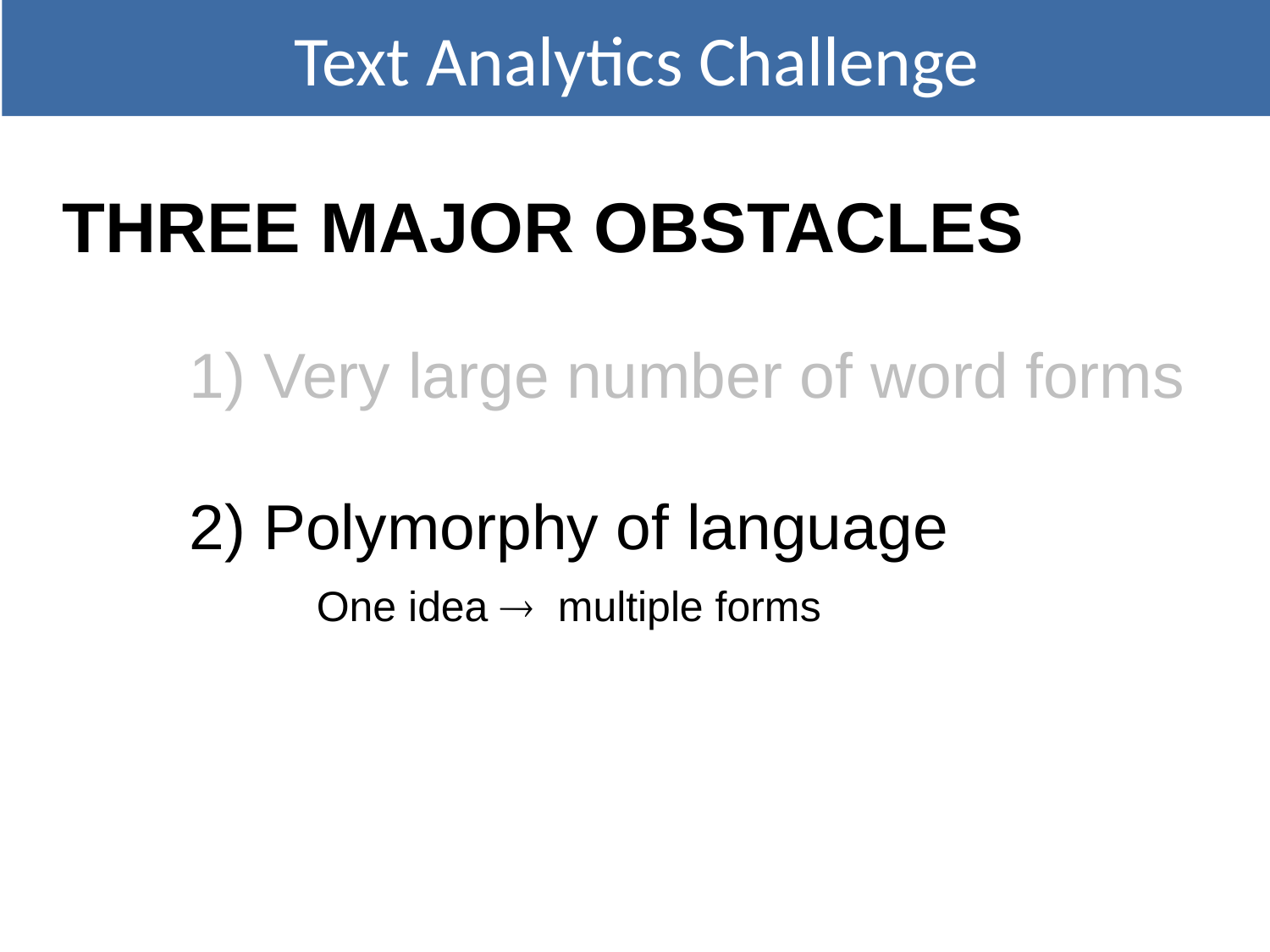

Text Analytics Challenge
THREE MAJOR OBSTACLES
	1) Very large number of word forms
	2) Polymorphy of language
		One idea →  multiple forms